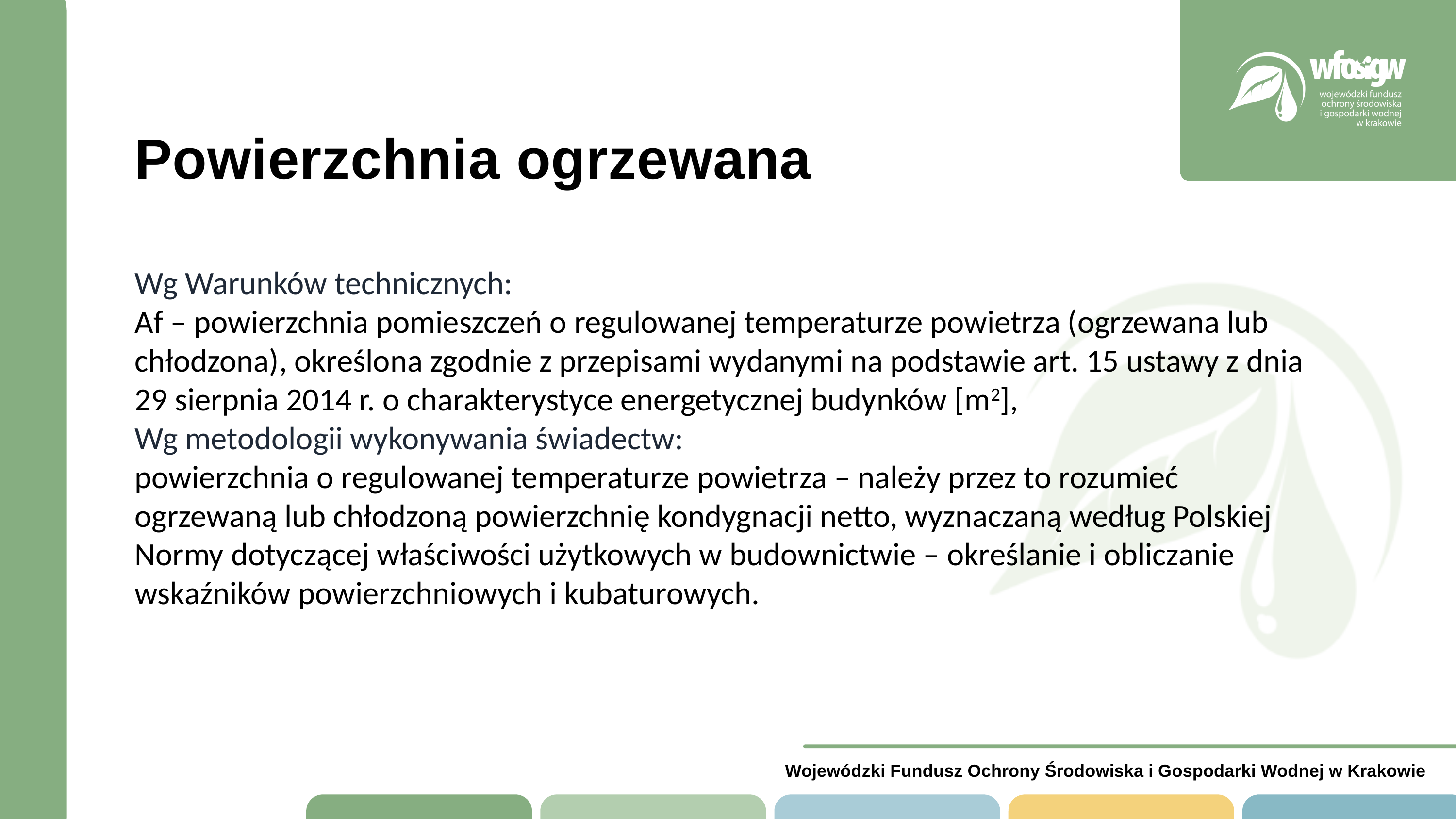

Powierzchnia ogrzewana
Wg Warunków technicznych:
Af – powierzchnia pomieszczeń o regulowanej temperaturze powietrza (ogrzewana lub chłodzona), określona zgodnie z przepisami wydanymi na podstawie art. 15 ustawy z dnia 29 sierpnia 2014 r. o charakterystyce energetycznej budynków [m2],
Wg metodologii wykonywania świadectw:
powierzchnia o regulowanej temperaturze powietrza – należy przez to rozumieć ogrzewaną lub chłodzoną powierzchnię kondygnacji netto, wyznaczaną według Polskiej Normy dotyczącej właściwości użytkowych w budownictwie – określanie i obliczanie wskaźników powierzchniowych i kubaturowych.

Wojewódzki Fundusz Ochrony Środowiska i Gospodarki Wodnej w Krakowie